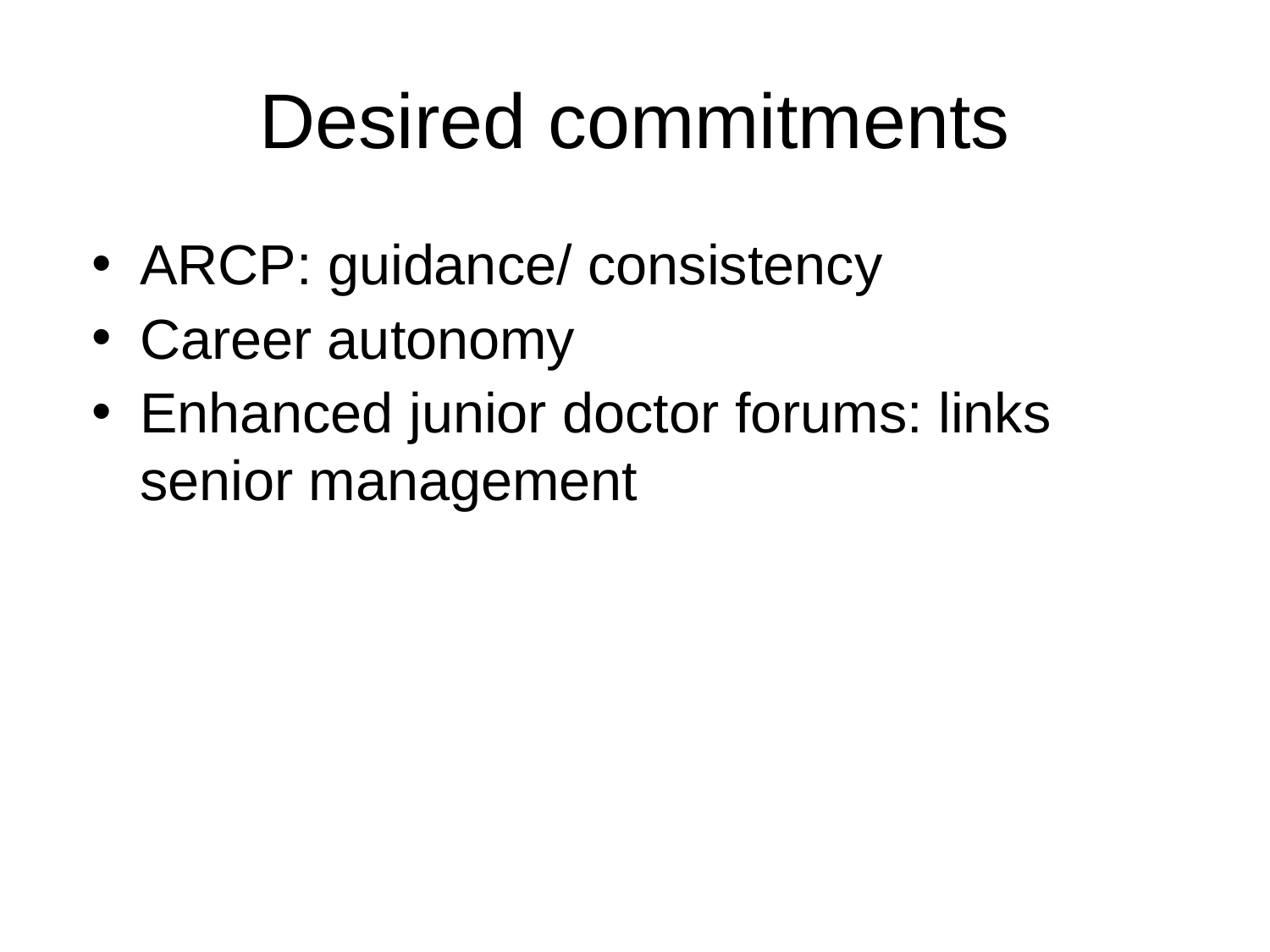

# Desired commitments
ARCP: guidance/ consistency
Career autonomy
Enhanced junior doctor forums: links senior management